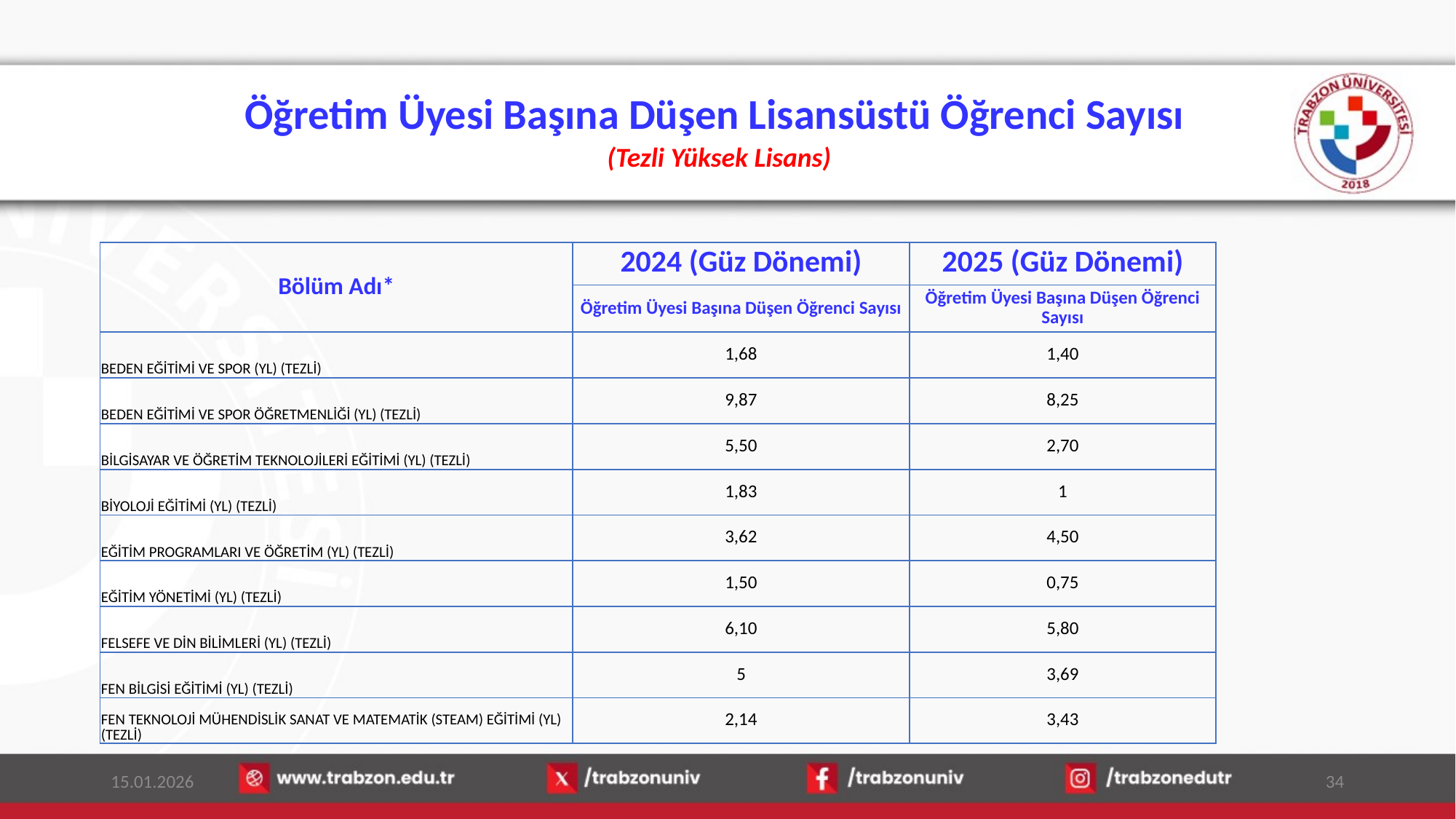

# Öğretim Üyesi Başına Düşen Lisansüstü Öğrenci Sayısı (Tezli Yüksek Lisans)
| Bölüm Adı\* | 2024 (Güz Dönemi) | 2025 (Güz Dönemi) |
| --- | --- | --- |
|  | Öğretim Üyesi Başına Düşen Öğrenci Sayısı | Öğretim Üyesi Başına Düşen Öğrenci Sayısı |
| BEDEN EĞİTİMİ VE SPOR (YL) (TEZLİ) | 1,68 | 1,40 |
| BEDEN EĞİTİMİ VE SPOR ÖĞRETMENLİĞİ (YL) (TEZLİ) | 9,87 | 8,25 |
| BİLGİSAYAR VE ÖĞRETİM TEKNOLOJİLERİ EĞİTİMİ (YL) (TEZLİ) | 5,50 | 2,70 |
| BİYOLOJİ EĞİTİMİ (YL) (TEZLİ) | 1,83 | 1 |
| EĞİTİM PROGRAMLARI VE ÖĞRETİM (YL) (TEZLİ) | 3,62 | 4,50 |
| EĞİTİM YÖNETİMİ (YL) (TEZLİ) | 1,50 | 0,75 |
| FELSEFE VE DİN BİLİMLERİ (YL) (TEZLİ) | 6,10 | 5,80 |
| FEN BİLGİSİ EĞİTİMİ (YL) (TEZLİ) | 5 | 3,69 |
| FEN TEKNOLOJİ MÜHENDİSLİK SANAT VE MATEMATİK (STEAM) EĞİTİMİ (YL) (TEZLİ) | 2,14 | 3,43 |
15.01.2026
34